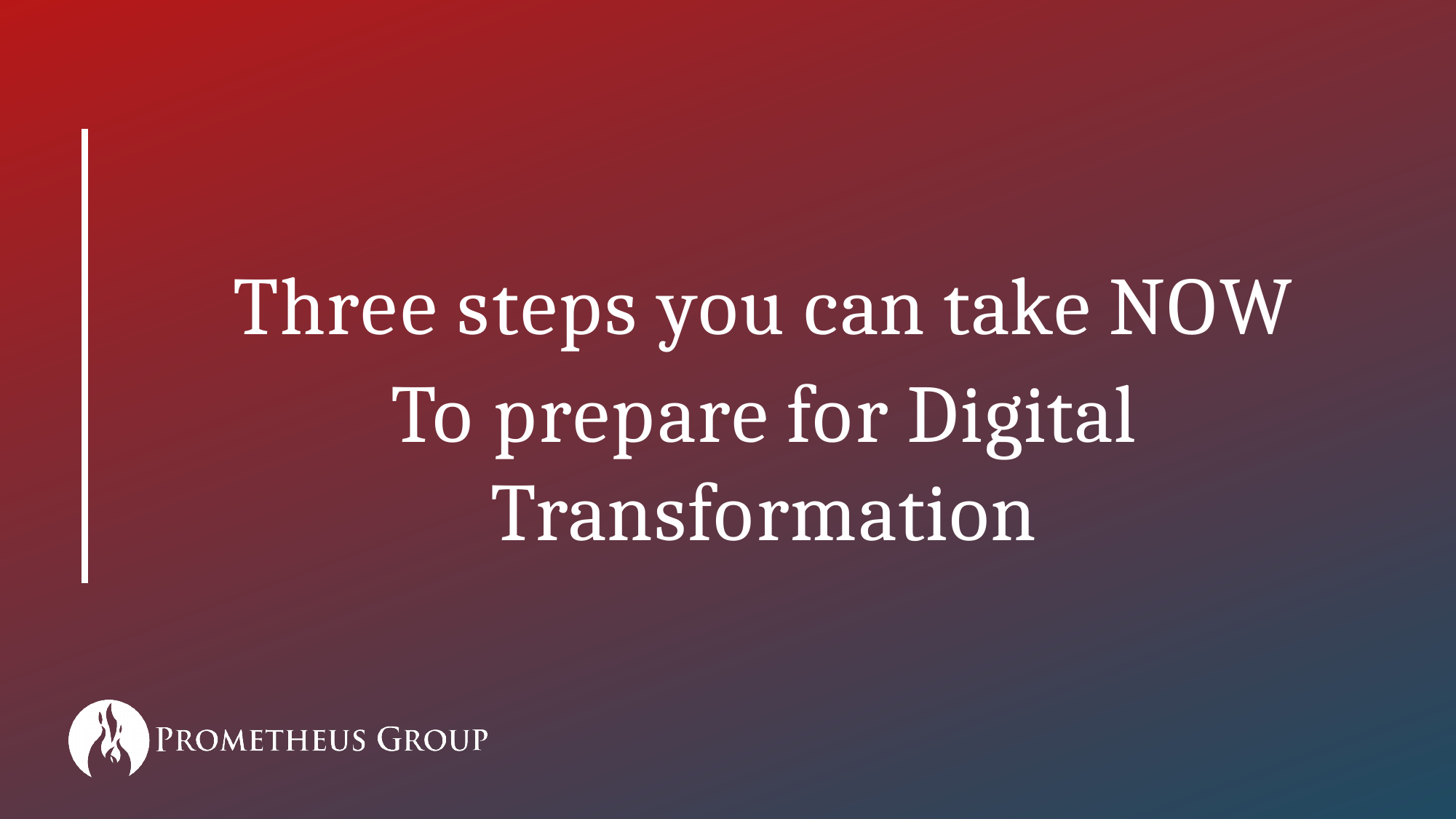

Three steps you can take NOW
To prepare for Digital Transformation